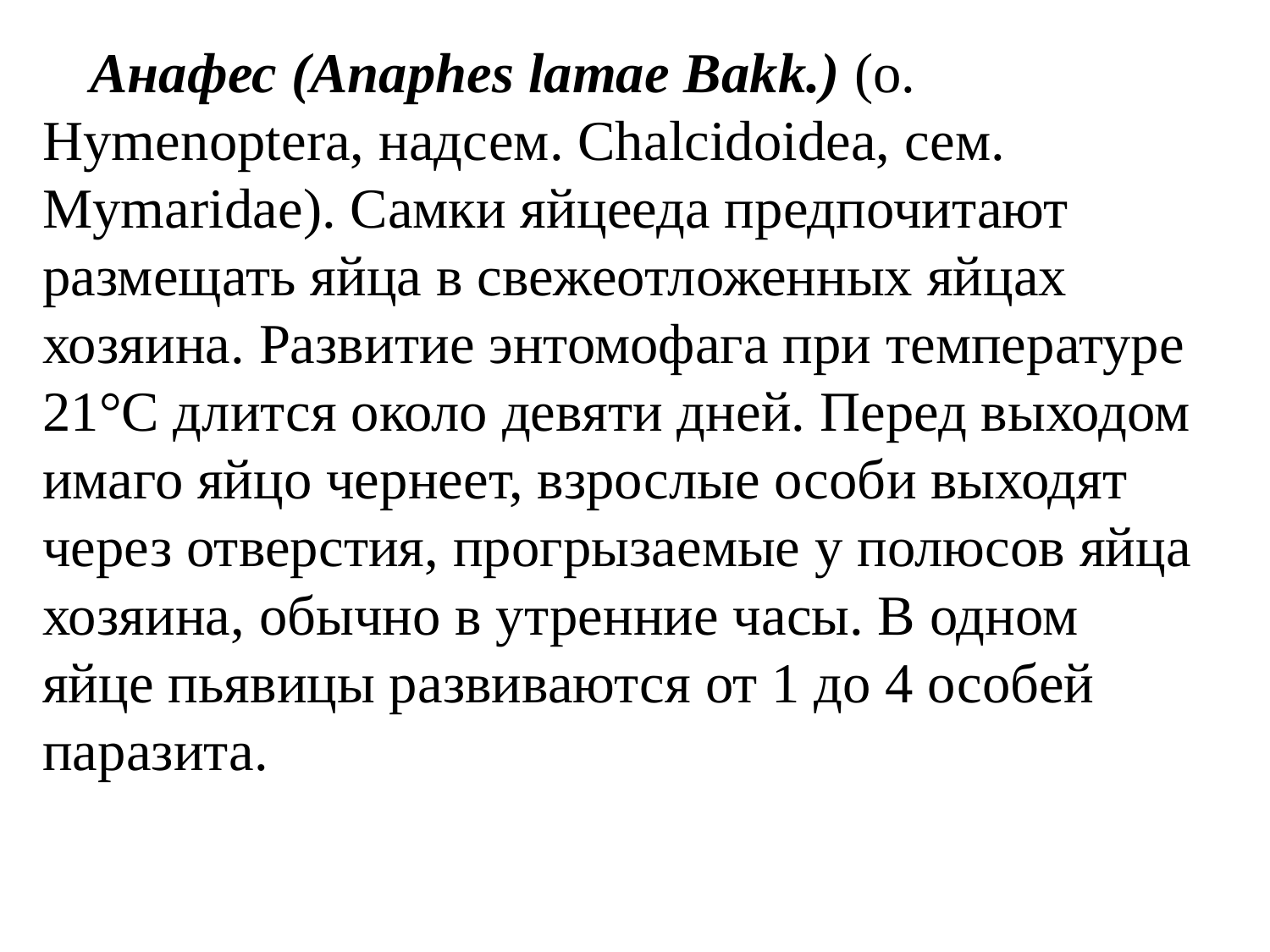

Анафес (Anaphes lamae Bakk.) (о. Hymenoptera, надсем. Chalcidoidea, сем. Mymaridae). Самки яйцееда предпочитают размещать яйца в свежеотложенных яйцах хозяина. Развитие энтомофага при температуре 21°С длится около девяти дней. Перед выходом имаго яйцо чернеет, взрослые особи выходят через отверстия, прогрызаемые у полюсов яйца хозяина, обычно в утренние часы. В одном яйце пьявицы развиваются от 1 до 4 особей паразита.